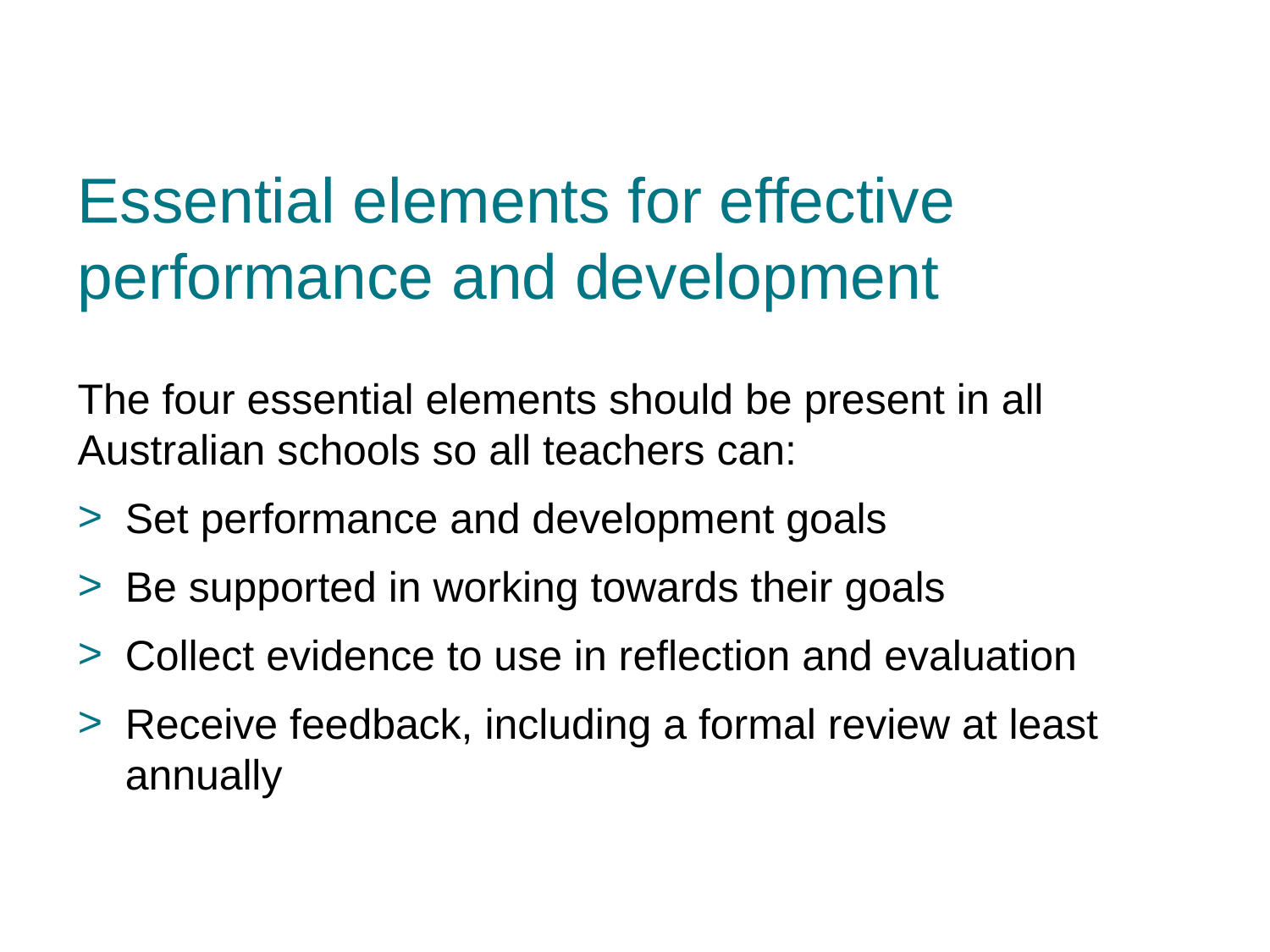

# Essential elements for effective performance and development

The four essential elements should be present in all Australian schools so all teachers can:
Set performance and development goals
Be supported in working towards their goals
Collect evidence to use in reflection and evaluation
Receive feedback, including a formal review at least annually